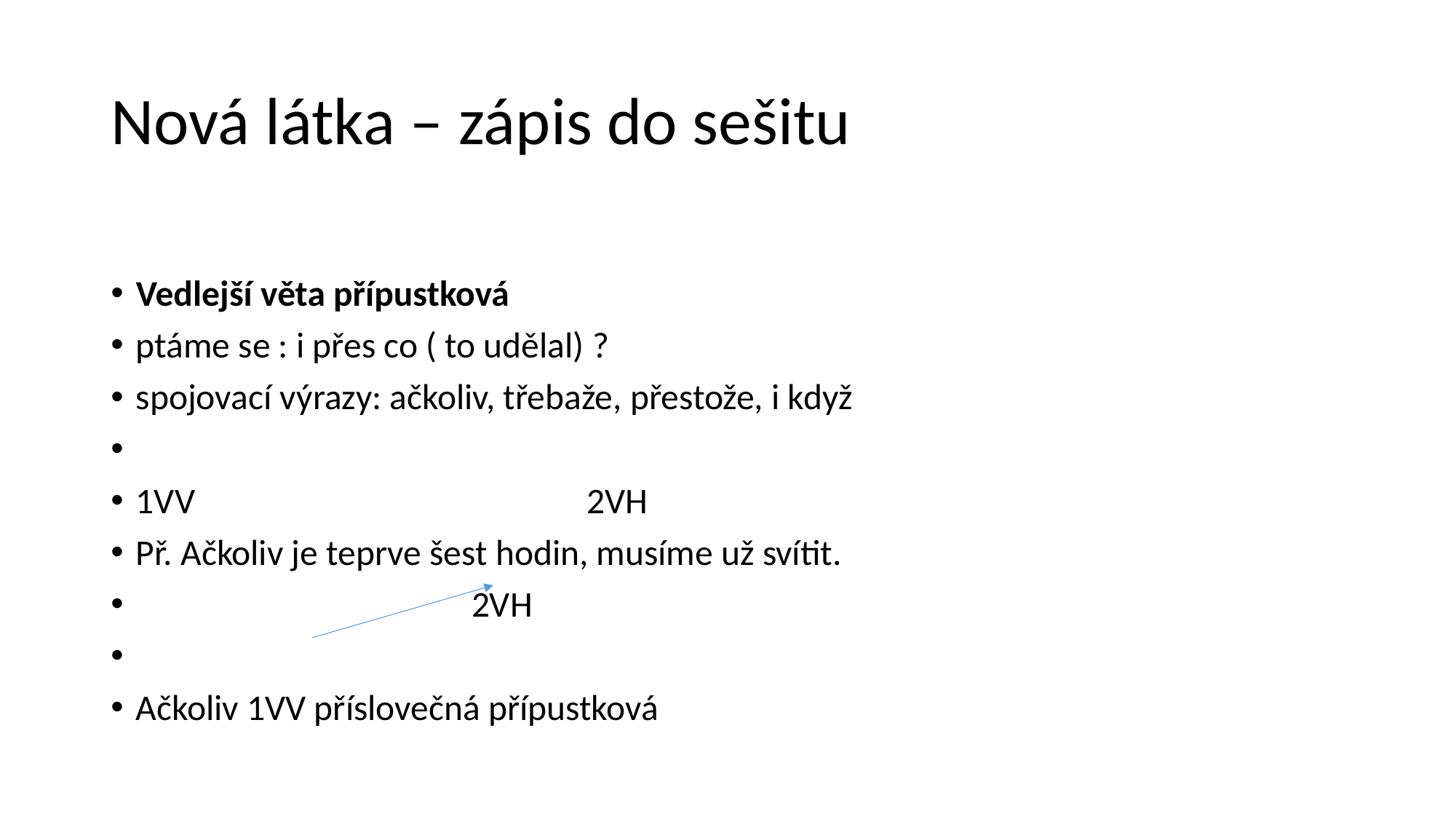

# Nová látka – zápis do sešitu

Vedlejší věta přípustková
ptáme se : i přes co ( to udělal) ?
spojovací výrazy: ačkoliv, třebaže, přestože, i když

1VV                                                2VH
Př. Ačkoliv je teprve šest hodin, musíme už svítit.
                                         2VH

Ačkoliv 1VV příslovečná přípustková